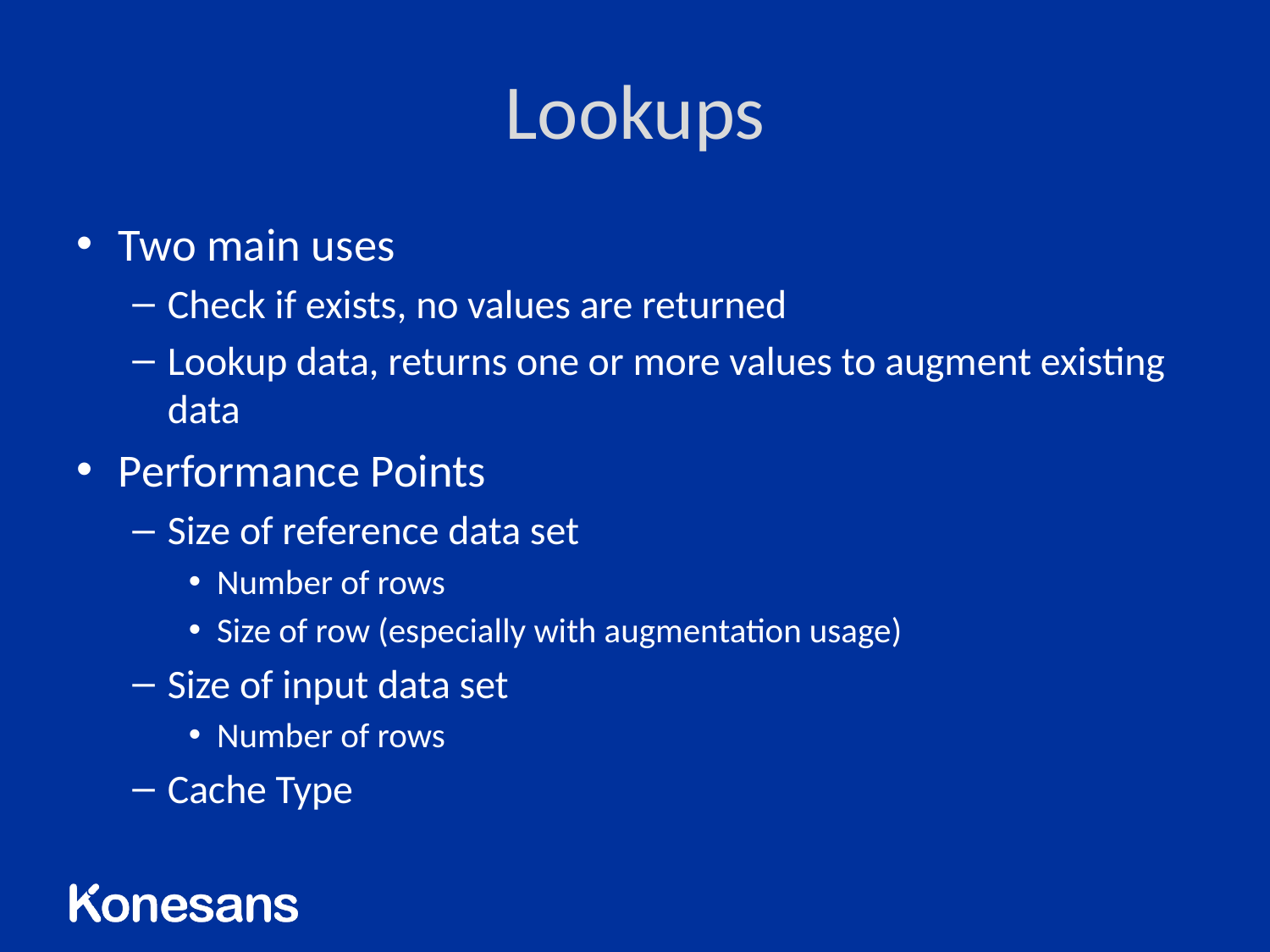

# Lookups
Two main uses
Check if exists, no values are returned
Lookup data, returns one or more values to augment existing data
Performance Points
Size of reference data set
Number of rows
Size of row (especially with augmentation usage)
Size of input data set
Number of rows
Cache Type